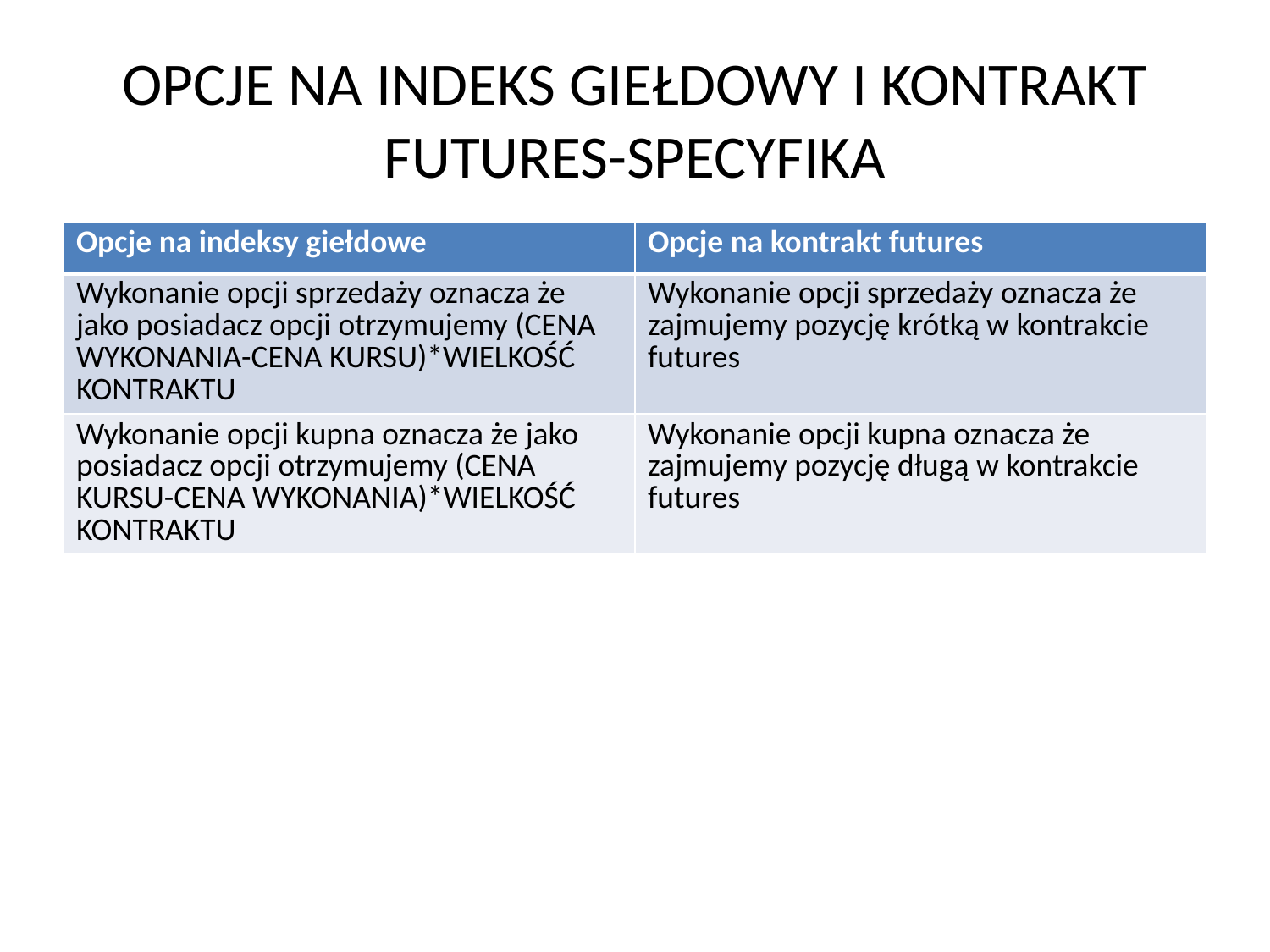

# OPCJE NA INDEKS GIEŁDOWY I KONTRAKT FUTURES-SPECYFIKA
| Opcje na indeksy giełdowe | Opcje na kontrakt futures |
| --- | --- |
| Wykonanie opcji sprzedaży oznacza że jako posiadacz opcji otrzymujemy (CENA WYKONANIA-CENA KURSU)\*WIELKOŚĆ KONTRAKTU | Wykonanie opcji sprzedaży oznacza że zajmujemy pozycję krótką w kontrakcie futures |
| Wykonanie opcji kupna oznacza że jako posiadacz opcji otrzymujemy (CENA KURSU-CENA WYKONANIA)\*WIELKOŚĆ KONTRAKTU | Wykonanie opcji kupna oznacza że zajmujemy pozycję długą w kontrakcie futures |